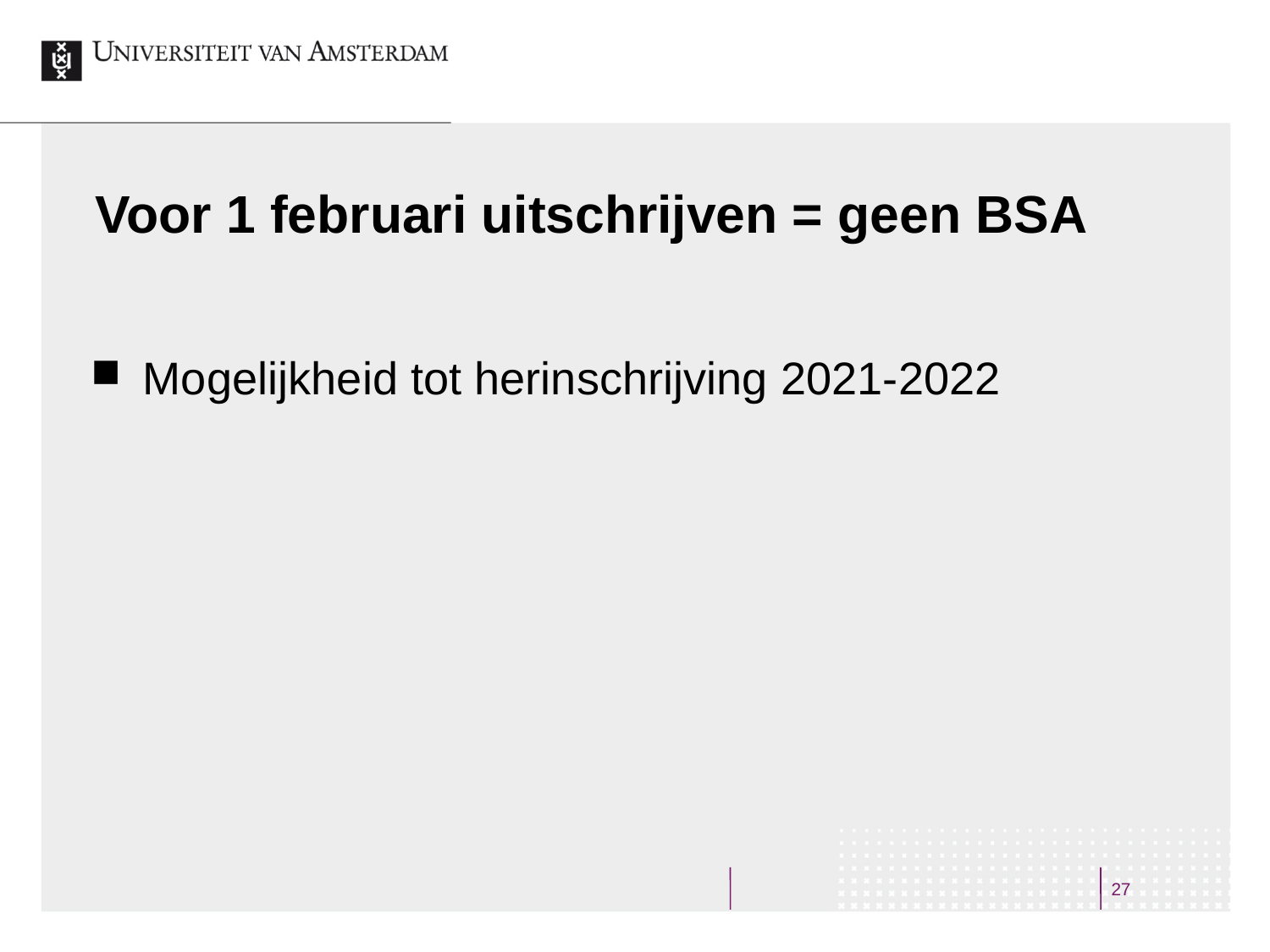

# Voor 1 februari uitschrijven = geen BSA
Mogelijkheid tot herinschrijving 2021-2022

27